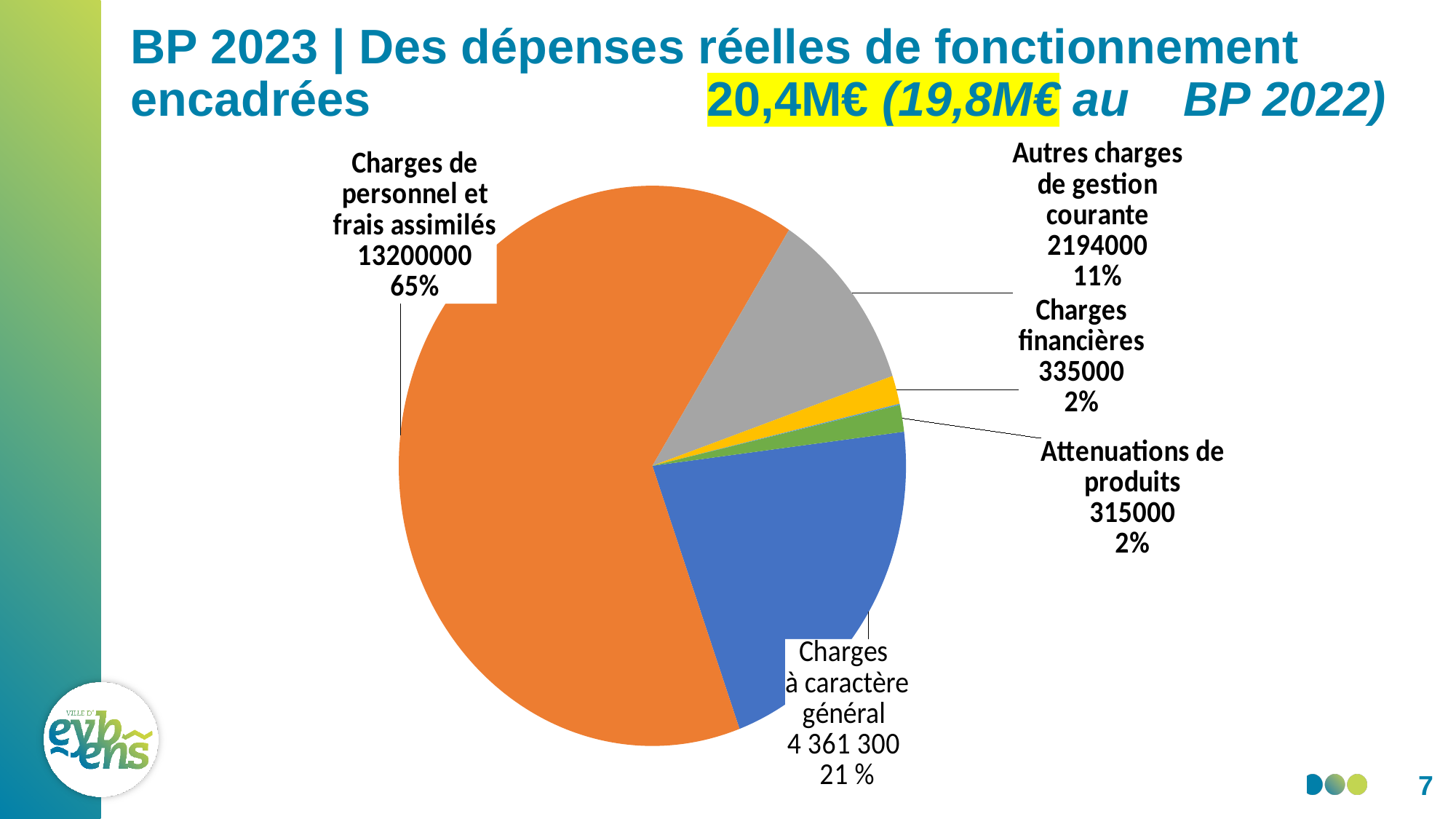

# BP 2023 | Des dépenses réelles de fonctionnement encadrées                         20,4M€ (19,8M€ au    BP 2022)

### Chart

| Category |  |
|---|---|
| Charges à caractère générale | 4361300.0 |
| Charges de personnel et frais assimilés | 13200000.0 |
| Autres charges de gestion courante | 2194000.0 |
| Charges financières | 335000.0 |
| Charges exceptionnelles | 14000.0 |
| Attenuations de produits | 315000.0 |